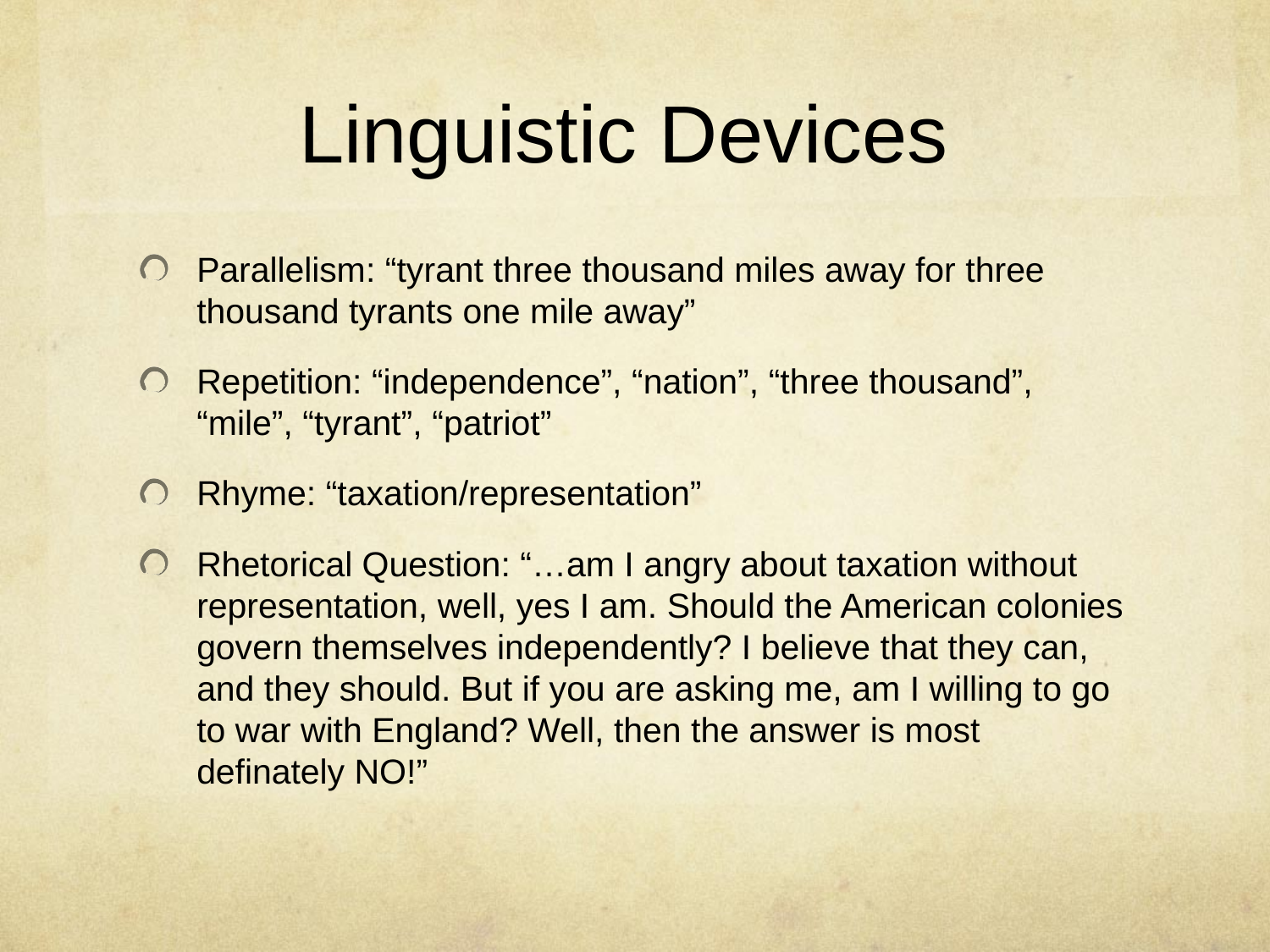

# Linguistic Devices
Parallelism: “tyrant three thousand miles away for three thousand tyrants one mile away”
Repetition: “independence”, “nation”, “three thousand”, “mile”, “tyrant”, “patriot”
Rhyme: “taxation/representation”
Rhetorical Question: “…am I angry about taxation without representation, well, yes I am. Should the American colonies govern themselves independently? I believe that they can, and they should. But if you are asking me, am I willing to go to war with England? Well, then the answer is most definately NO!”